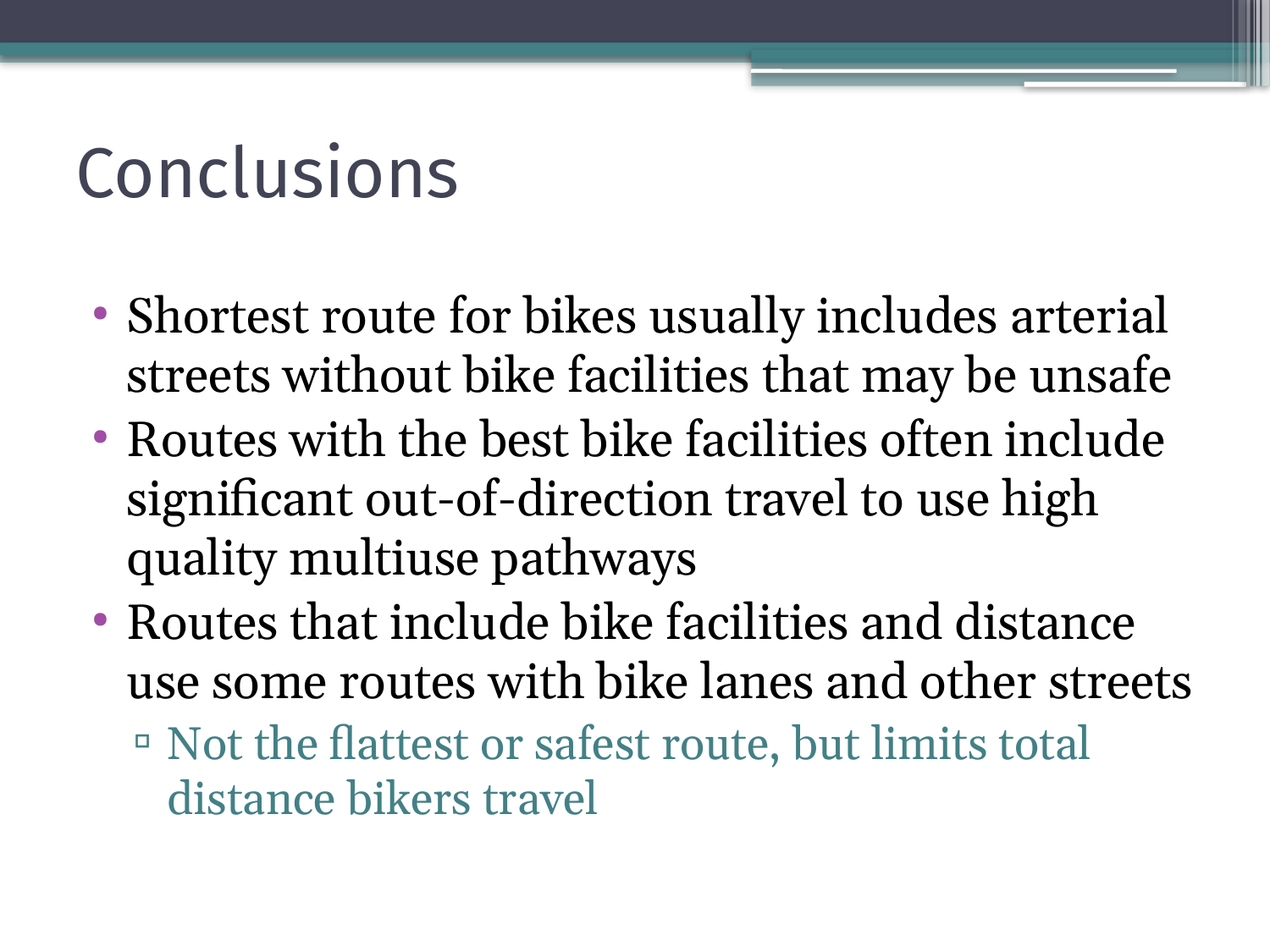

# Conclusions
Shortest route for bikes usually includes arterial streets without bike facilities that may be unsafe
Routes with the best bike facilities often include significant out-of-direction travel to use high quality multiuse pathways
Routes that include bike facilities and distance use some routes with bike lanes and other streets
Not the flattest or safest route, but limits total distance bikers travel